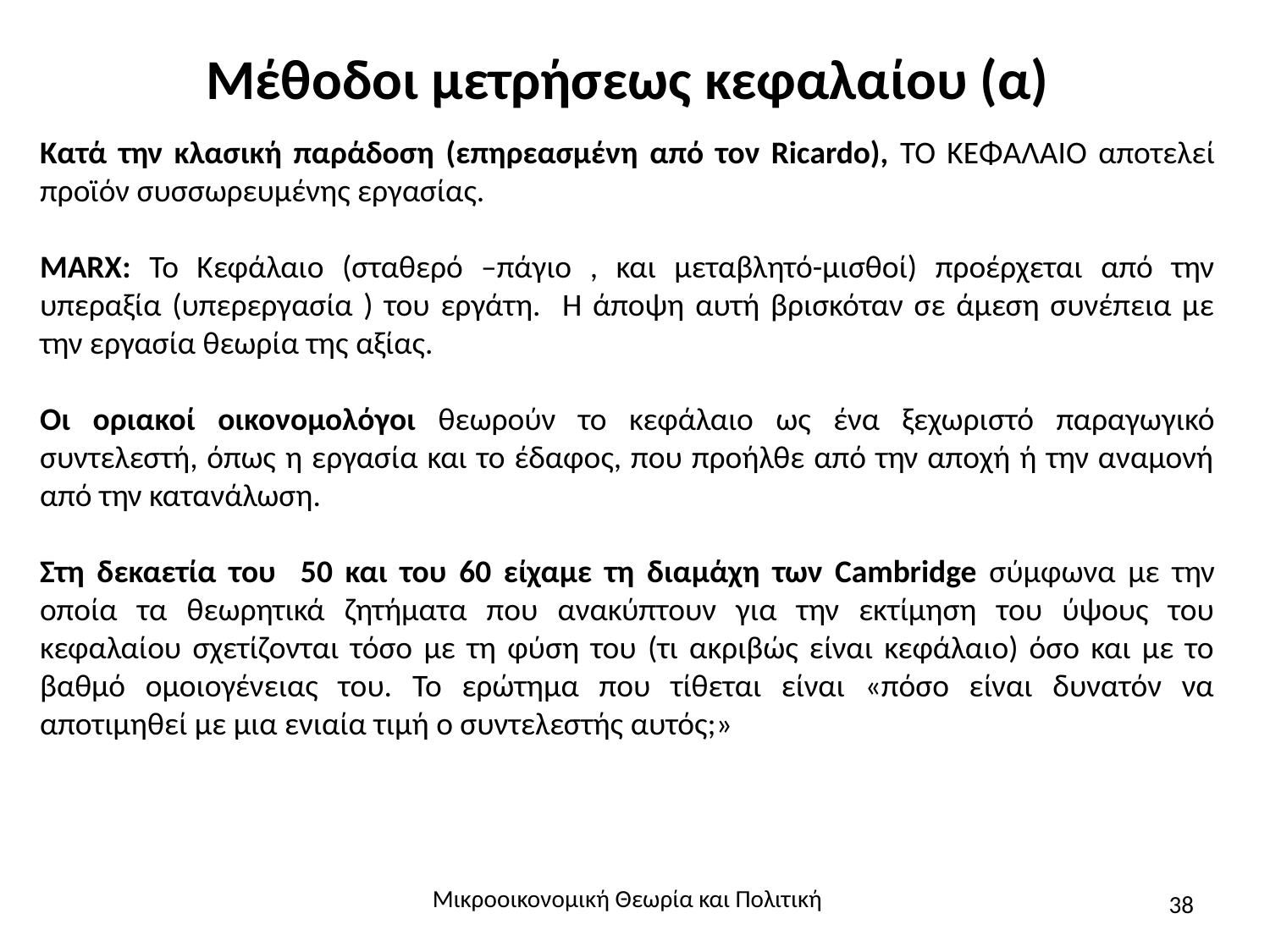

# Μέθοδοι μετρήσεως κεφαλαίου (α)
Κατά την κλασική παράδοση (επηρεασμένη από τον Ricardo), ΤΟ ΚΕΦΑΛΑΙΟ αποτελεί προϊόν συσσωρευμένης εργασίας.

MARX: Το Κεφάλαιο (σταθερό –πάγιο , και μεταβλητό-μισθοί) προέρχεται από την υπεραξία (υπερεργασία ) του εργάτη.  Η άποψη αυτή βρισκόταν σε άμεση συνέπεια με την εργασία θεωρία της αξίας.

Οι οριακοί οικονομολόγοι θεωρούν το κεφάλαιο ως ένα ξεχωριστό παραγωγικό συντελεστή, όπως η εργασία και το έδαφος, που προήλθε από την αποχή ή την αναμονή από την κατανάλωση.

Στη δεκαετία του  50 και του 60 είχαμε τη διαμάχη των Cambridge σύμφωνα με την οποία τα θεωρητικά ζητήματα που ανακύπτουν για την εκτίμηση του ύψους του κεφαλαίου σχετίζονται τόσο με τη φύση του (τι ακριβώς είναι κεφάλαιο) όσο και με το βαθμό ομοιογένειας του. Το ερώτημα που τίθεται είναι «πόσο είναι δυνατόν να αποτιμηθεί με μια ενιαία τιμή ο συντελεστής αυτός;»
Μικροοικονομική Θεωρία και Πολιτική
38